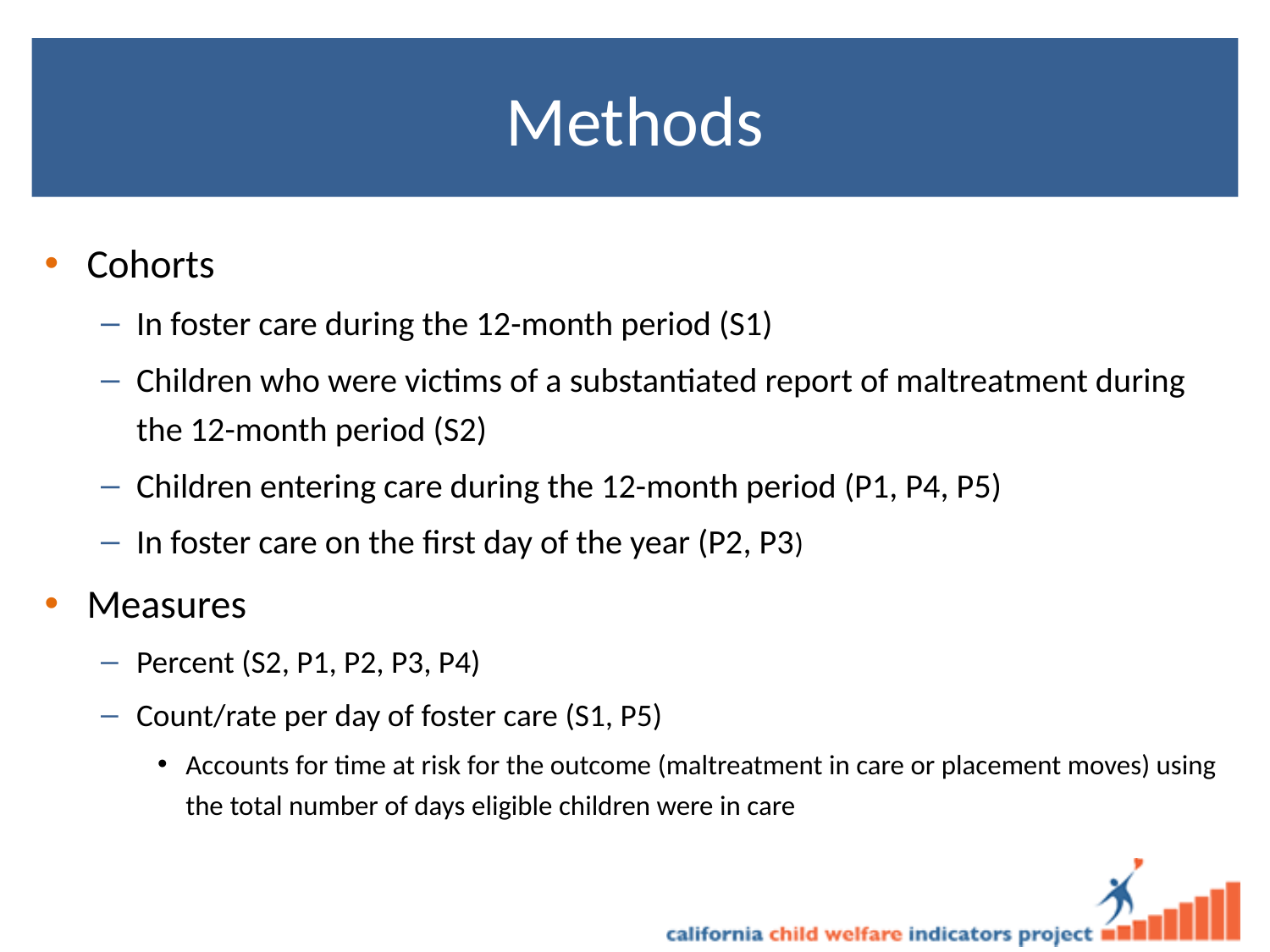

# Methods
Cohorts
In foster care during the 12-month period (S1)
Children who were victims of a substantiated report of maltreatment during the 12-month period (S2)
Children entering care during the 12-month period (P1, P4, P5)
In foster care on the first day of the year (P2, P3)
Measures
Percent (S2, P1, P2, P3, P4)
Count/rate per day of foster care (S1, P5)
Accounts for time at risk for the outcome (maltreatment in care or placement moves) using the total number of days eligible children were in care